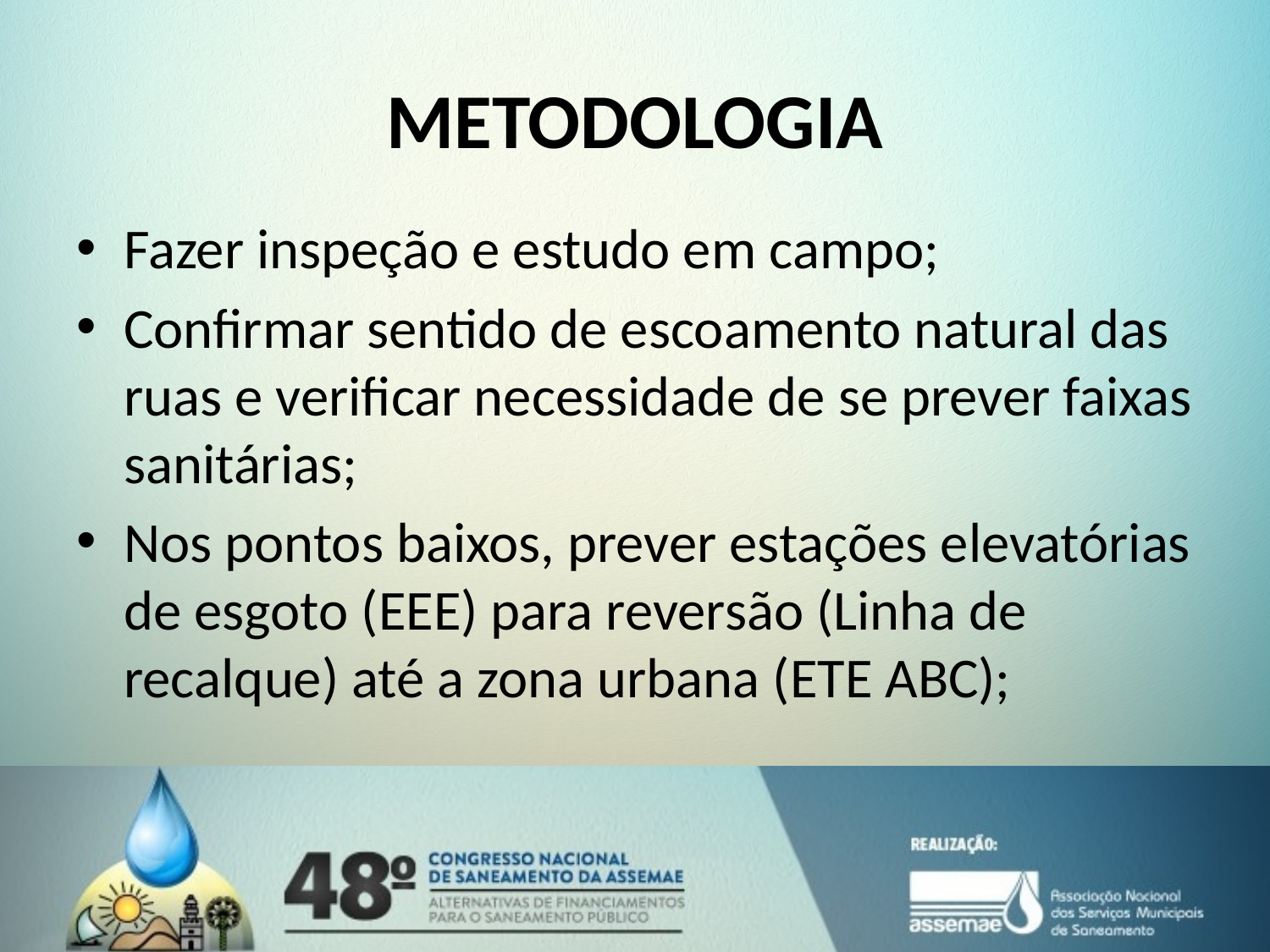

# METODOLOGIA
Fazer inspeção e estudo em campo;
Confirmar sentido de escoamento natural das ruas e verificar necessidade de se prever faixas sanitárias;
Nos pontos baixos, prever estações elevatórias de esgoto (EEE) para reversão (Linha de recalque) até a zona urbana (ETE ABC);